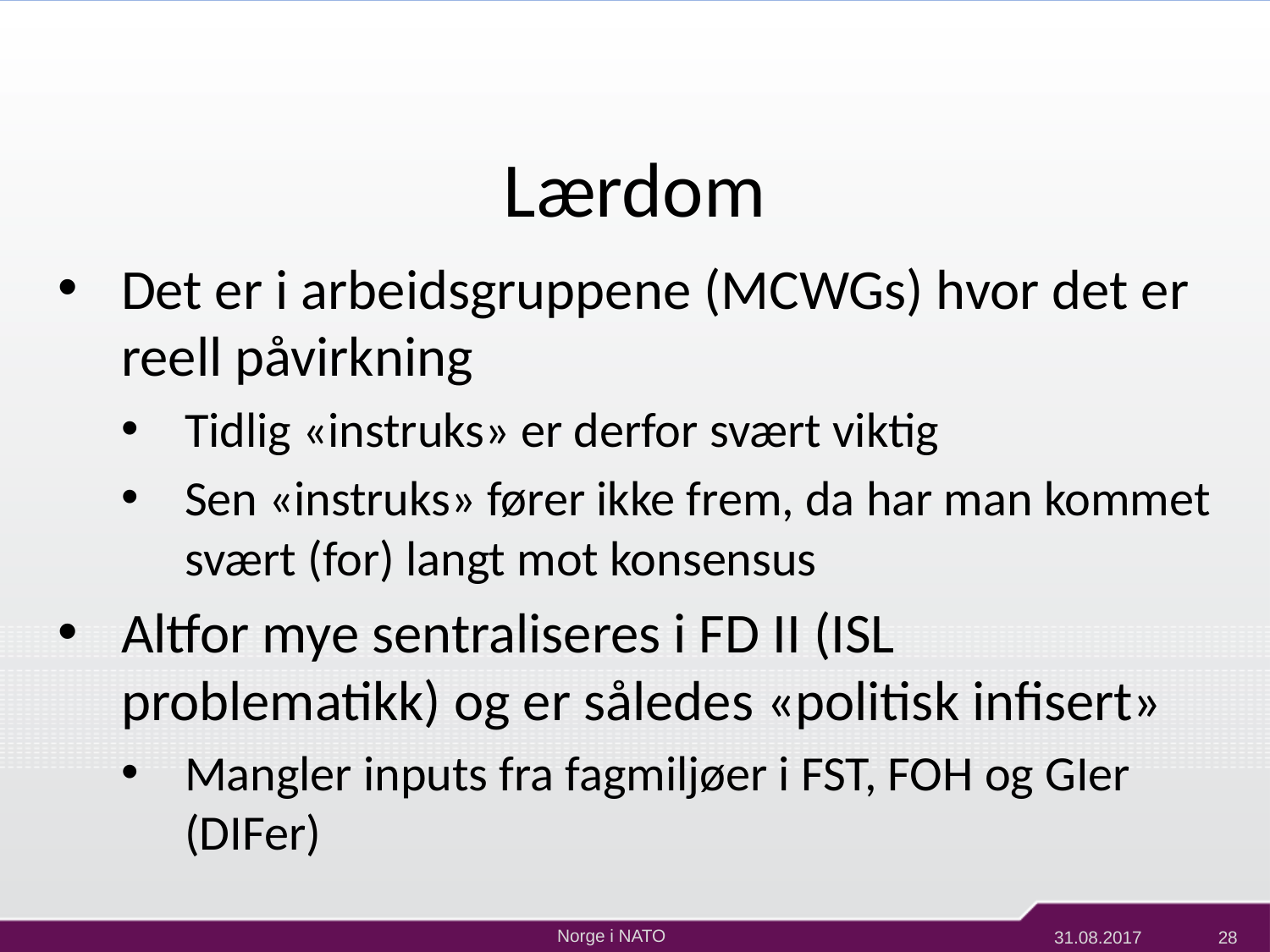

# Lærdom
Det er i arbeidsgruppene (MCWGs) hvor det er reell påvirkning
Tidlig «instruks» er derfor svært viktig
Sen «instruks» fører ikke frem, da har man kommet svært (for) langt mot konsensus
Altfor mye sentraliseres i FD II (ISL problematikk) og er således «politisk infisert»
Mangler inputs fra fagmiljøer i FST, FOH og GIer (DIFer)